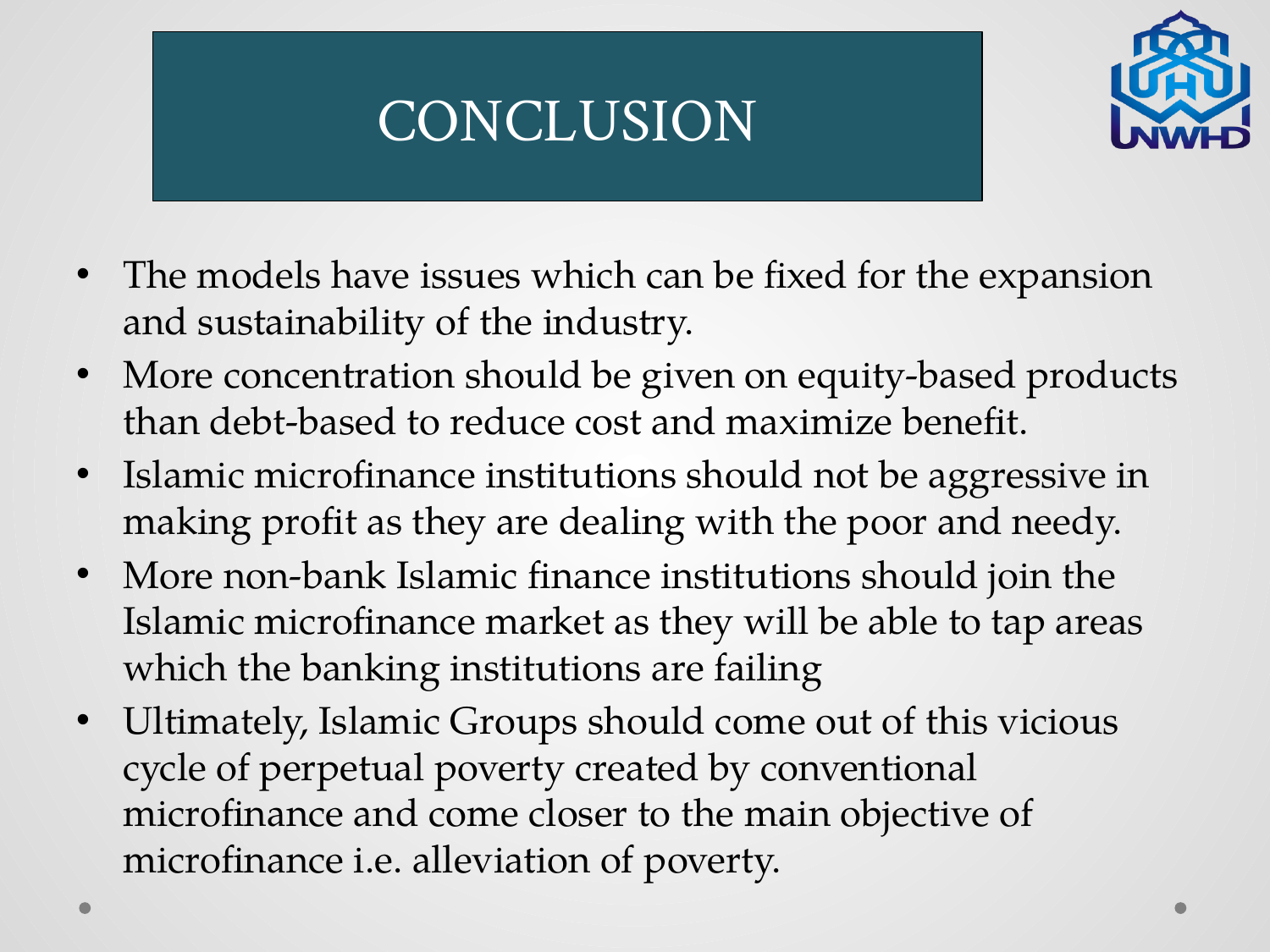

# CONCLUSION
The models have issues which can be fixed for the expansion and sustainability of the industry.
More concentration should be given on equity-based products than debt-based to reduce cost and maximize benefit.
Islamic microfinance institutions should not be aggressive in making profit as they are dealing with the poor and needy.
More non-bank Islamic finance institutions should join the Islamic microfinance market as they will be able to tap areas which the banking institutions are failing
Ultimately, Islamic Groups should come out of this vicious cycle of perpetual poverty created by conventional microfinance and come closer to the main objective of microfinance i.e. alleviation of poverty.